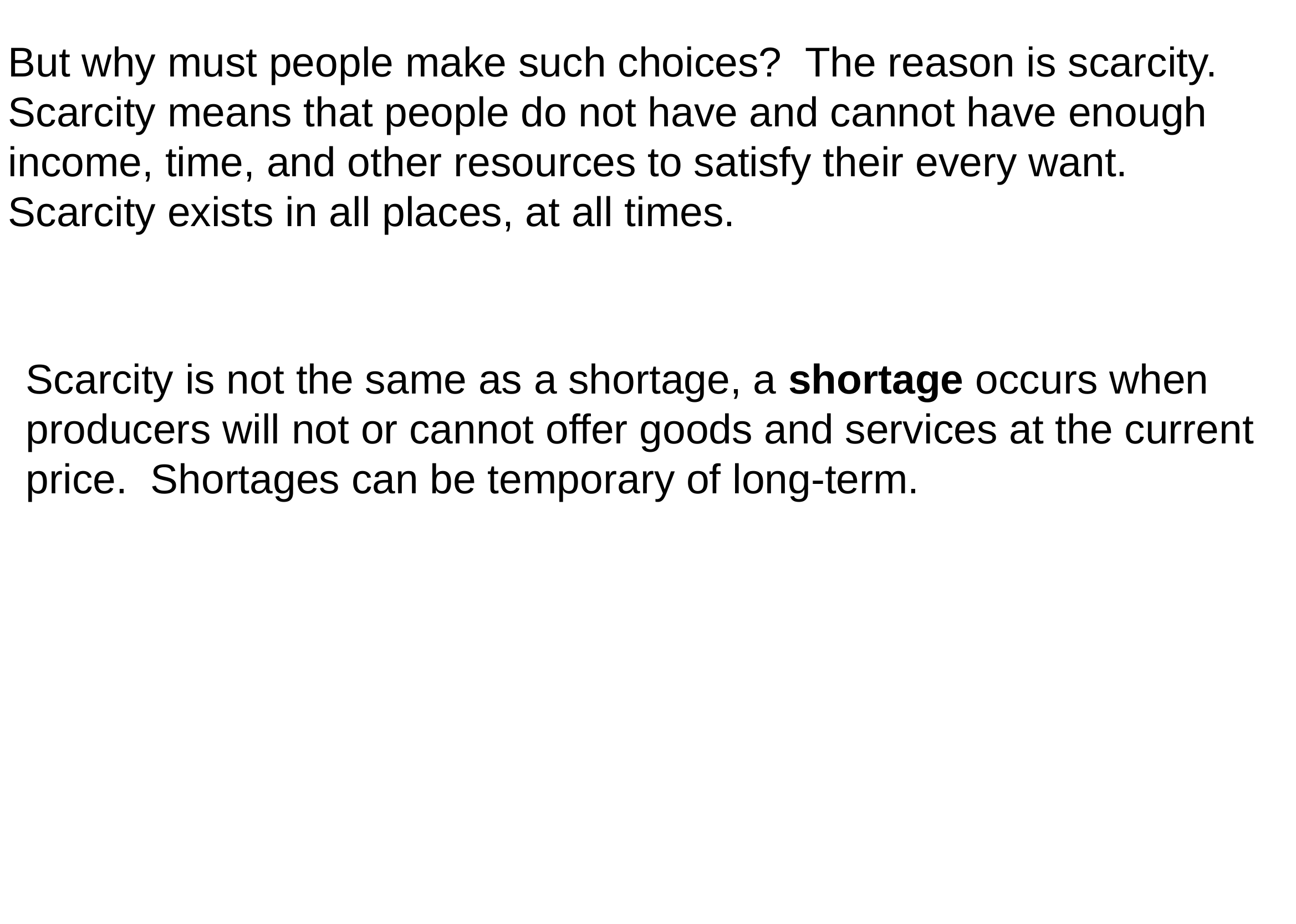

But why must people make such choices?   The reason is scarcity.  Scarcity means  that people do not have and cannot have  enough income, time, and other resources  to satisfy their every want.
Scarcity exists in all places, at all times.
Scarcity is not the same as a shortage, a  shortage occurs when producers will not  or cannot offer goods and services at the  current price.  Shortages can be  temporary of long-term.